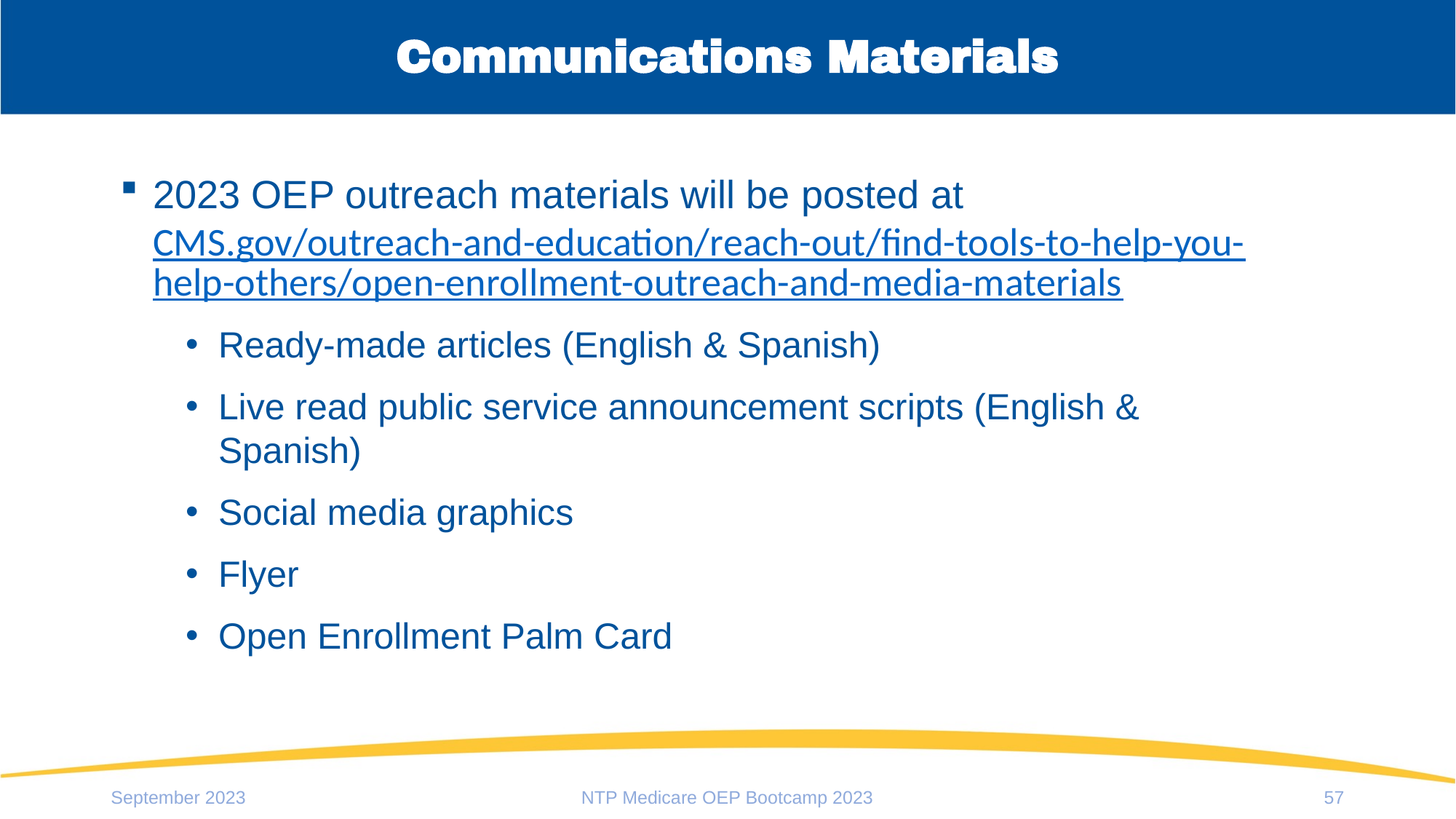

# Communications Materials
2023 OEP outreach materials will be posted at CMS.gov/outreach-and-education/reach-out/find-tools-to-help-you-help-others/open-enrollment-outreach-and-media-materials
Ready-made articles (English & Spanish)
Live read public service announcement scripts (English & Spanish)
Social media graphics
Flyer
Open Enrollment Palm Card
September 2023
NTP Medicare OEP Bootcamp 2023
57